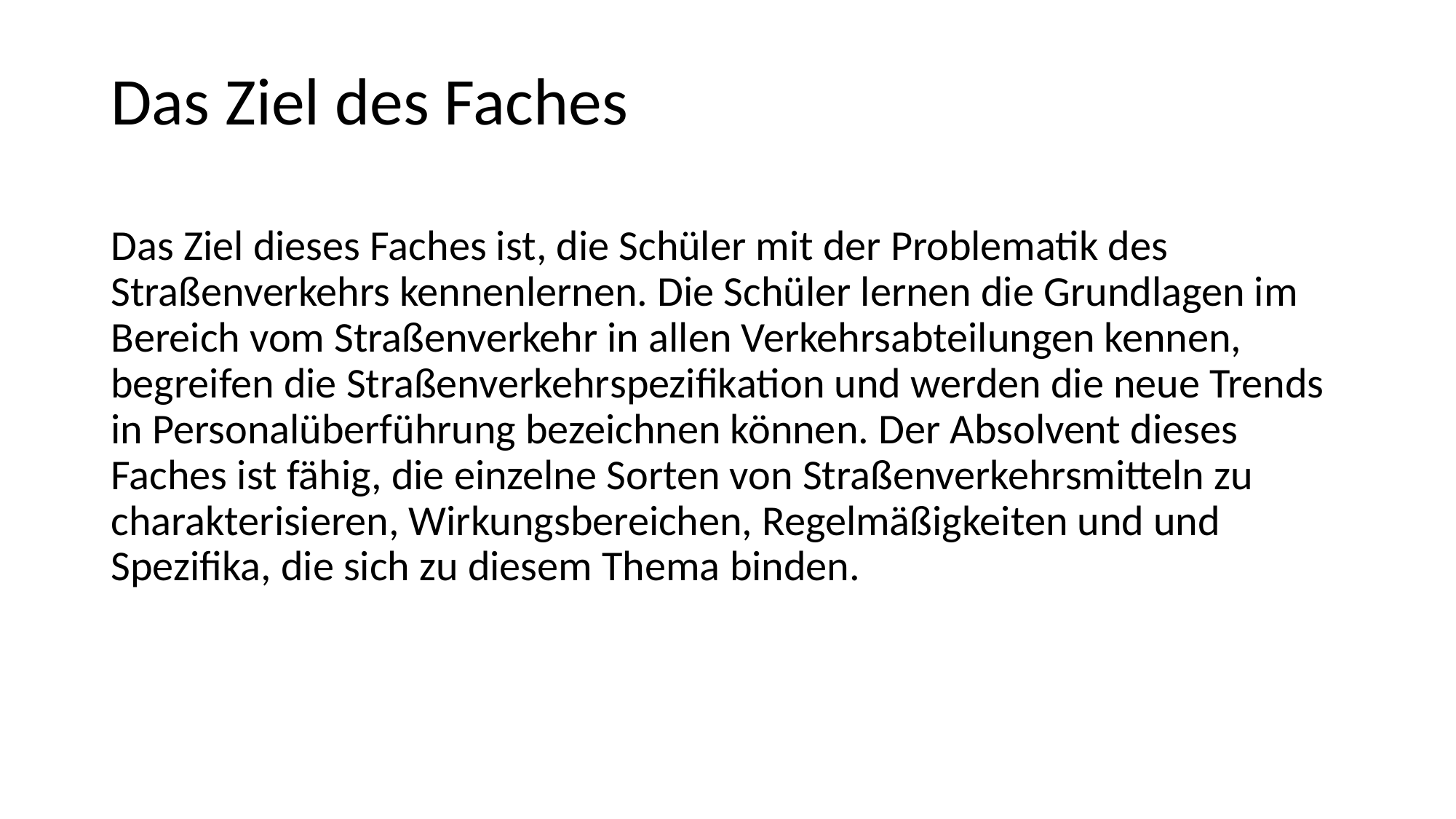

# Das Ziel des Faches
Das Ziel dieses Faches ist, die Schüler mit der Problematik des Straßenverkehrs kennenlernen. Die Schüler lernen die Grundlagen im Bereich vom Straßenverkehr in allen Verkehrsabteilungen kennen, begreifen die Straßenverkehrspezifikation und werden die neue Trends in Personalüberführung bezeichnen können. Der Absolvent dieses Faches ist fähig, die einzelne Sorten von Straßenverkehrsmitteln zu charakterisieren, Wirkungsbereichen, Regelmäßigkeiten und und Spezifika, die sich zu diesem Thema binden.